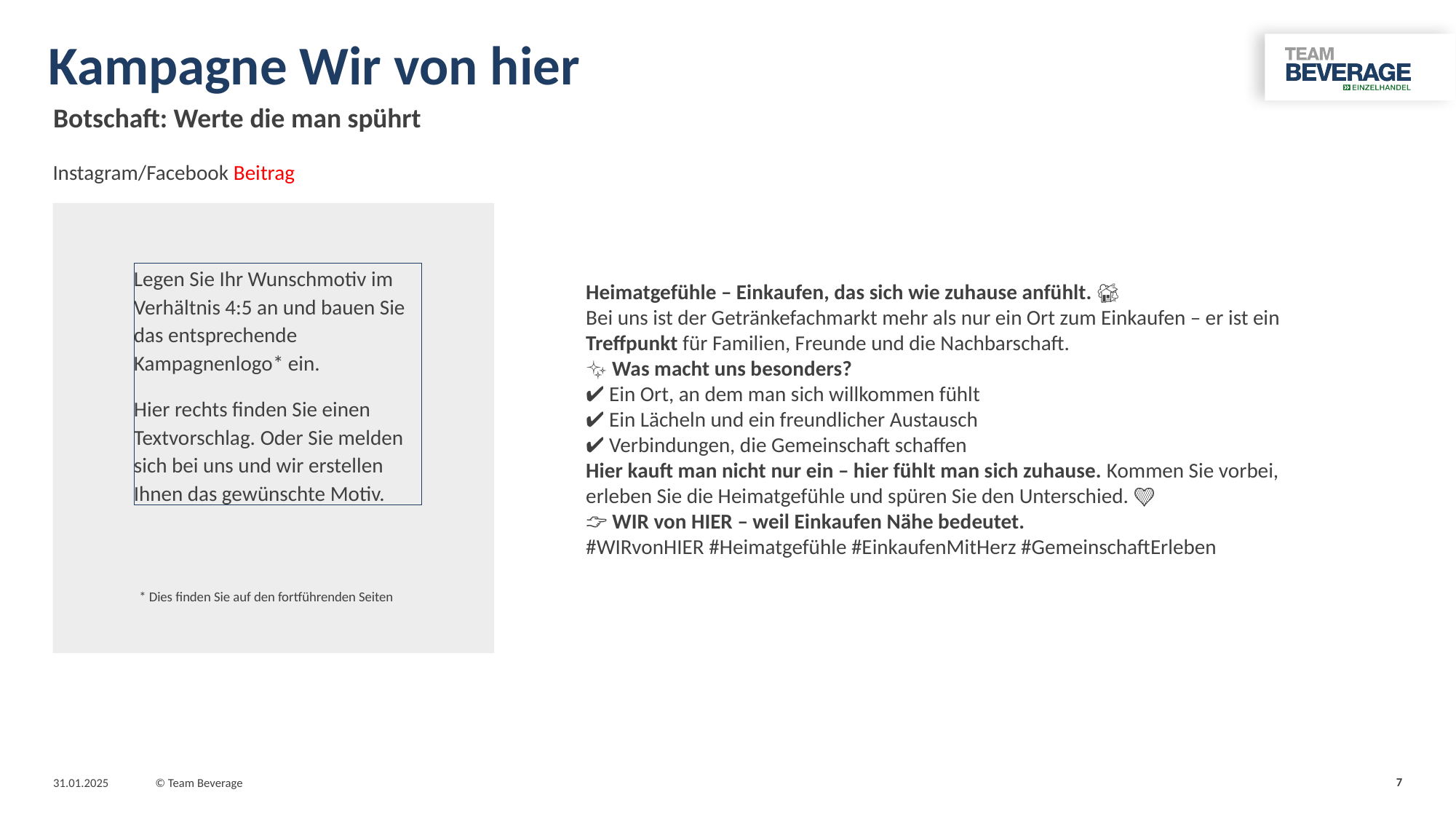

# Kampagne Wir von hier
Botschaft: Werte die man spührt
Instagram/Facebook Beitrag

Legen Sie Ihr Wunschmotiv im Verhältnis 4:5 an und bauen Sie das entsprechende Kampagnenlogo* ein.
Hier rechts finden Sie einen Textvorschlag. Oder Sie melden sich bei uns und wir erstellen Ihnen das gewünschte Motiv.
Heimatgefühle – Einkaufen, das sich wie zuhause anfühlt. 🏡
Bei uns ist der Getränkefachmarkt mehr als nur ein Ort zum Einkaufen – er ist ein Treffpunkt für Familien, Freunde und die Nachbarschaft.
✨ Was macht uns besonders?
✔️ Ein Ort, an dem man sich willkommen fühlt
✔️ Ein Lächeln und ein freundlicher Austausch
✔️ Verbindungen, die Gemeinschaft schaffen
Hier kauft man nicht nur ein – hier fühlt man sich zuhause. Kommen Sie vorbei, erleben Sie die Heimatgefühle und spüren Sie den Unterschied. 💛
👉 WIR von HIER – weil Einkaufen Nähe bedeutet.
#WIRvonHIER #Heimatgefühle #EinkaufenMitHerz #GemeinschaftErleben
* Dies finden Sie auf den fortführenden Seiten
7
31.01.2025
© Team Beverage